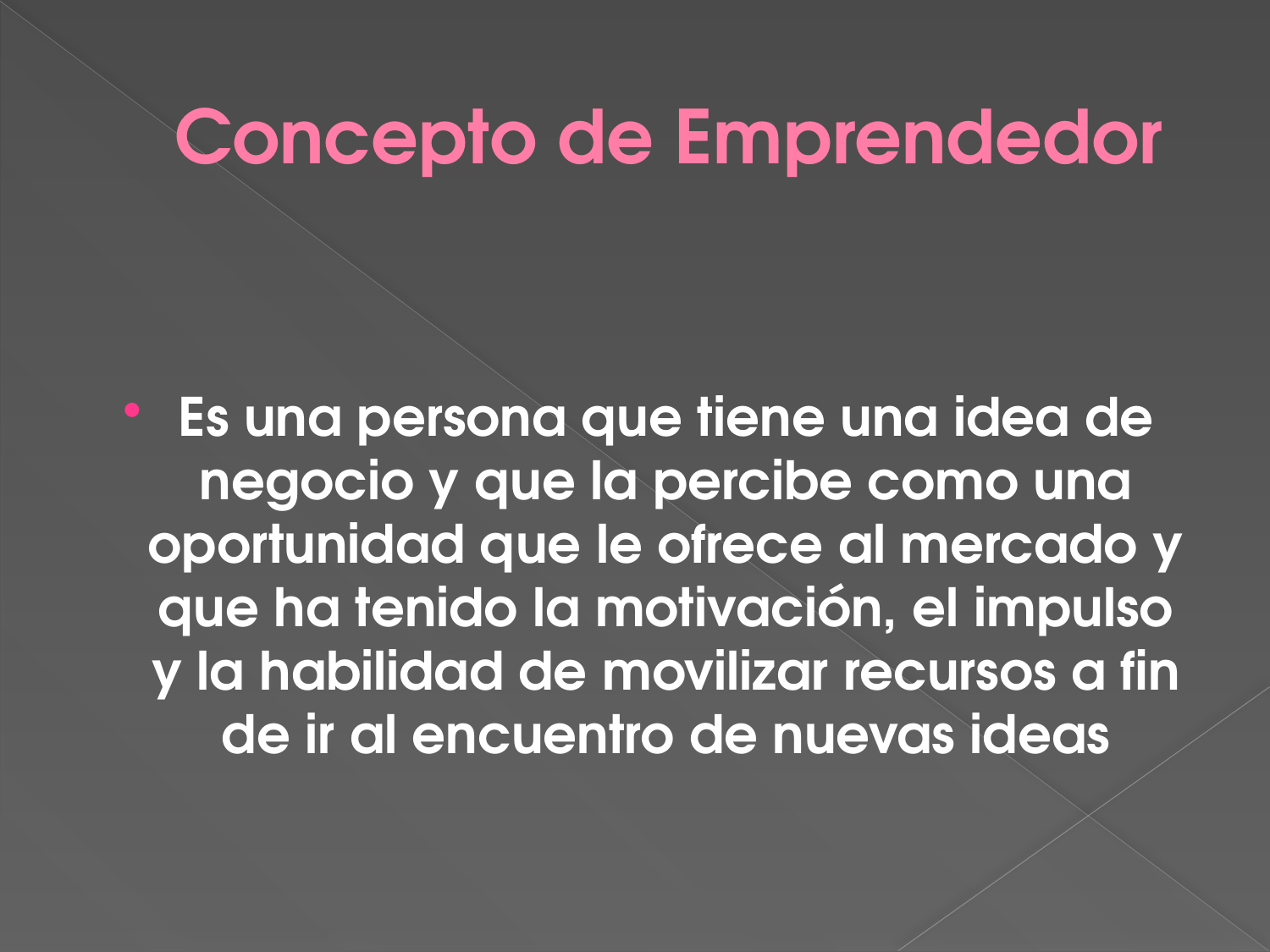

# Concepto de Emprendedor
Es una persona que tiene una idea de negocio y que la percibe como una oportunidad que le ofrece al mercado y que ha tenido la motivación, el impulso y la habilidad de movilizar recursos a fin de ir al encuentro de nuevas ideas